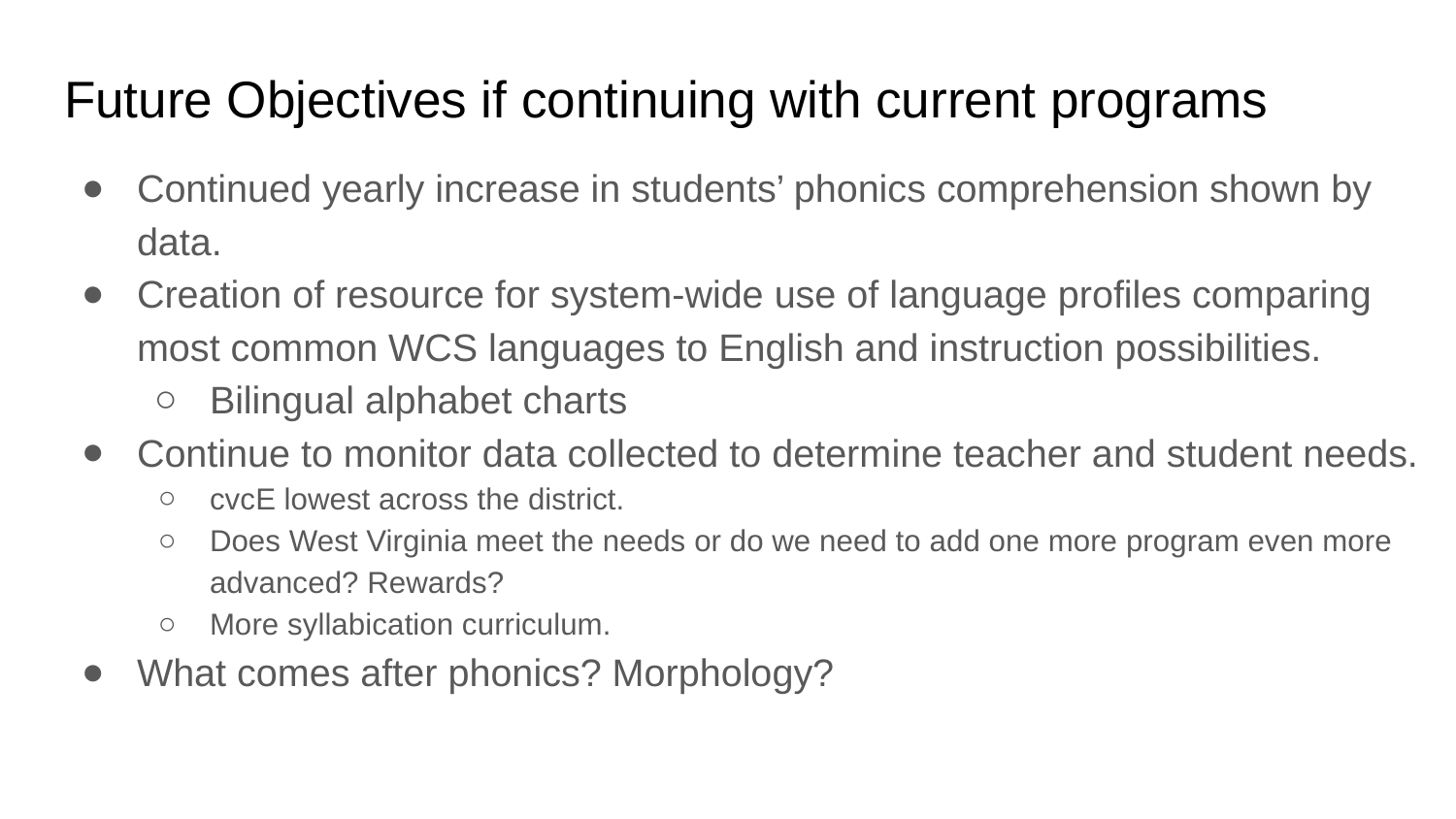

# Future Objectives if continuing with current programs
Continued yearly increase in students’ phonics comprehension shown by data.
Creation of resource for system-wide use of language profiles comparing most common WCS languages to English and instruction possibilities.
Bilingual alphabet charts
Continue to monitor data collected to determine teacher and student needs.
cvcE lowest across the district.
Does West Virginia meet the needs or do we need to add one more program even more advanced? Rewards?
More syllabication curriculum.
What comes after phonics? Morphology?